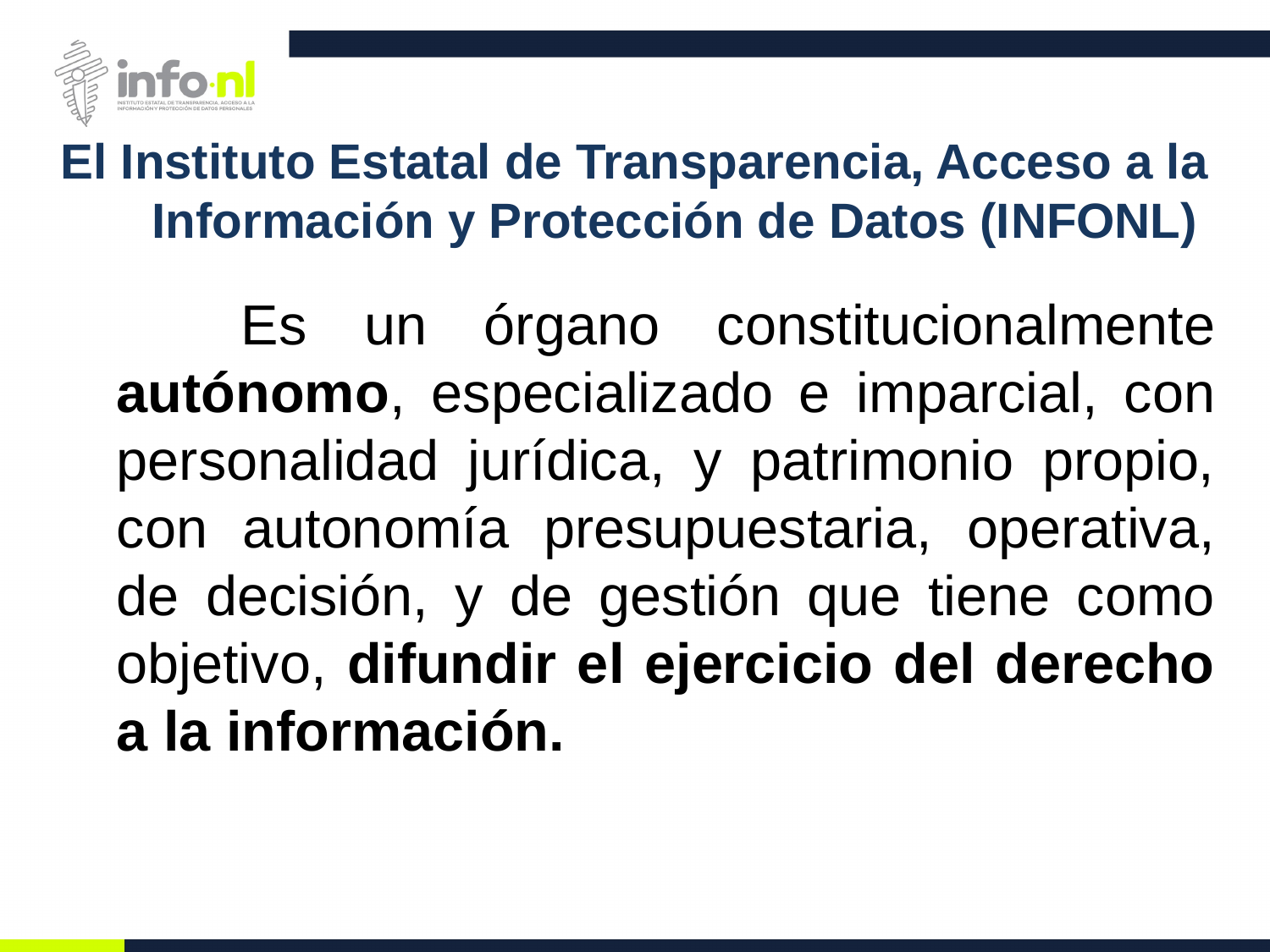

# El Instituto Estatal de Transparencia, Acceso a la Información y Protección de Datos (INFONL)
   Es un órgano constitucionalmente autónomo, especializado e imparcial, con personalidad jurídica, y patrimonio propio, con autonomía presupuestaria, operativa, de decisión, y de gestión que tiene como objetivo, difundir el ejercicio del derecho a la información.